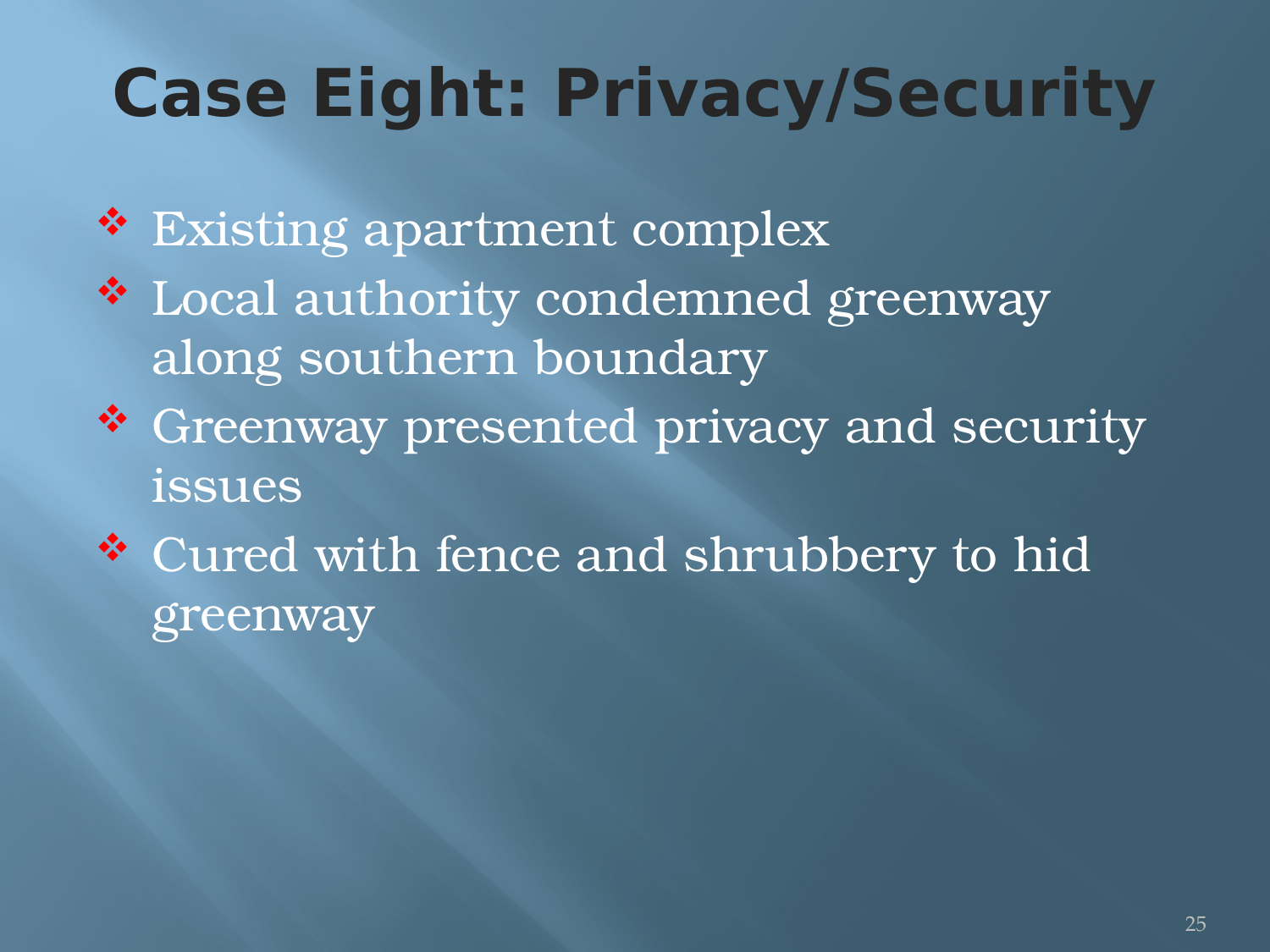

# Case Eight: Privacy/Security
Existing apartment complex
Local authority condemned greenway along southern boundary
Greenway presented privacy and security issues
Cured with fence and shrubbery to hid greenway
25